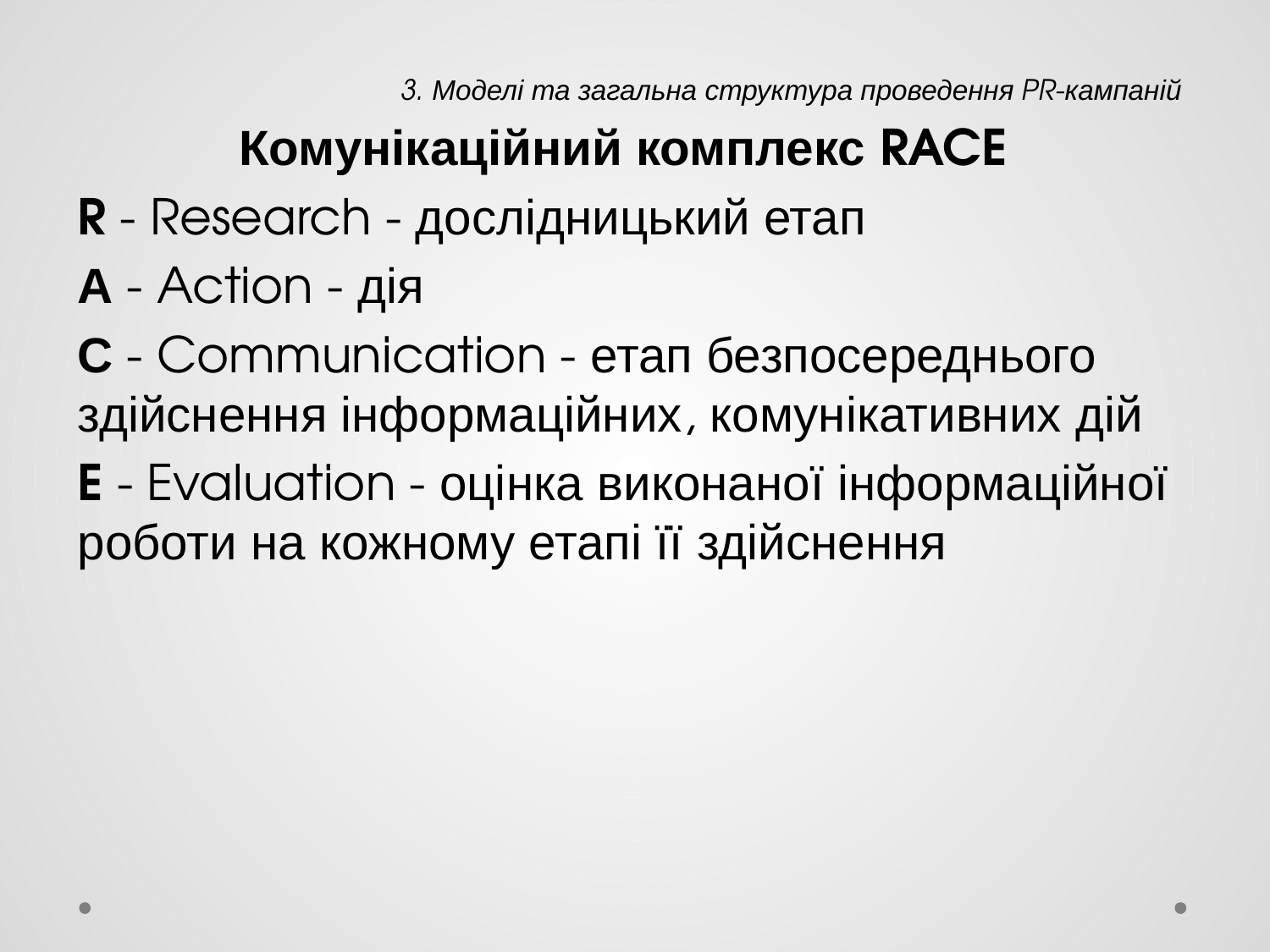

3. Моделі та загальна структура проведення PR-кампаній
Комунікаційний комплекс RACE
R - Research - дослідницький етап
А - Action - дія
С - Communication - етап безпосереднього здійснення інформаційних, комунікативних дій
E - Evaluation - оцінка виконаної інформаційної роботи на кожному етапі її здійснення